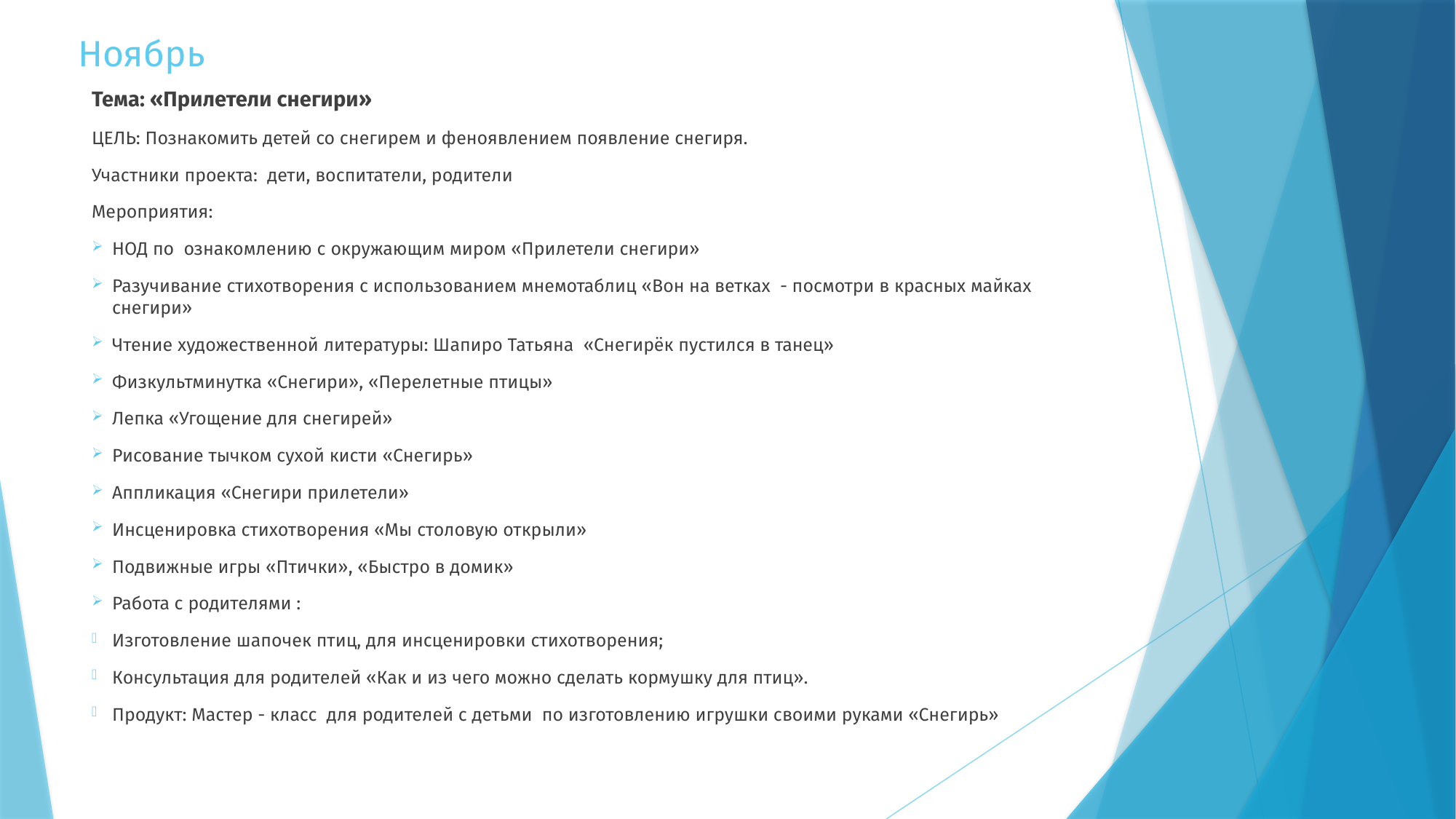

# Ноябрь
Тема: «Прилетели снегири»
ЦЕЛЬ: Познакомить детей со снегирем и феноявлением появление снегиря.
Участники проекта:  дети, воспитатели, родители
Мероприятия:
НОД по  ознакомлению с окружающим миром «Прилетели снегири»
Разучивание стихотворения с использованием мнемотаблиц «Вон на ветках  - посмотри в красных майках снегири»
Чтение художественной литературы: Шапиро Татьяна  «Снегирёк пустился в танец»
Физкультминутка «Снегири», «Перелетные птицы»
Лепка «Угощение для снегирей»
Рисование тычком сухой кисти «Снегирь»
Аппликация «Снегири прилетели»
Инсценировка стихотворения «Мы столовую открыли»
Подвижные игры «Птички», «Быстро в домик»
Работа с родителями :
Изготовление шапочек птиц, для инсценировки стихотворения;
Консультация для родителей «Как и из чего можно сделать кормушку для птиц».
Продукт: Мастер - класс  для родителей с детьми  по изготовлению игрушки своими руками «Снегирь»